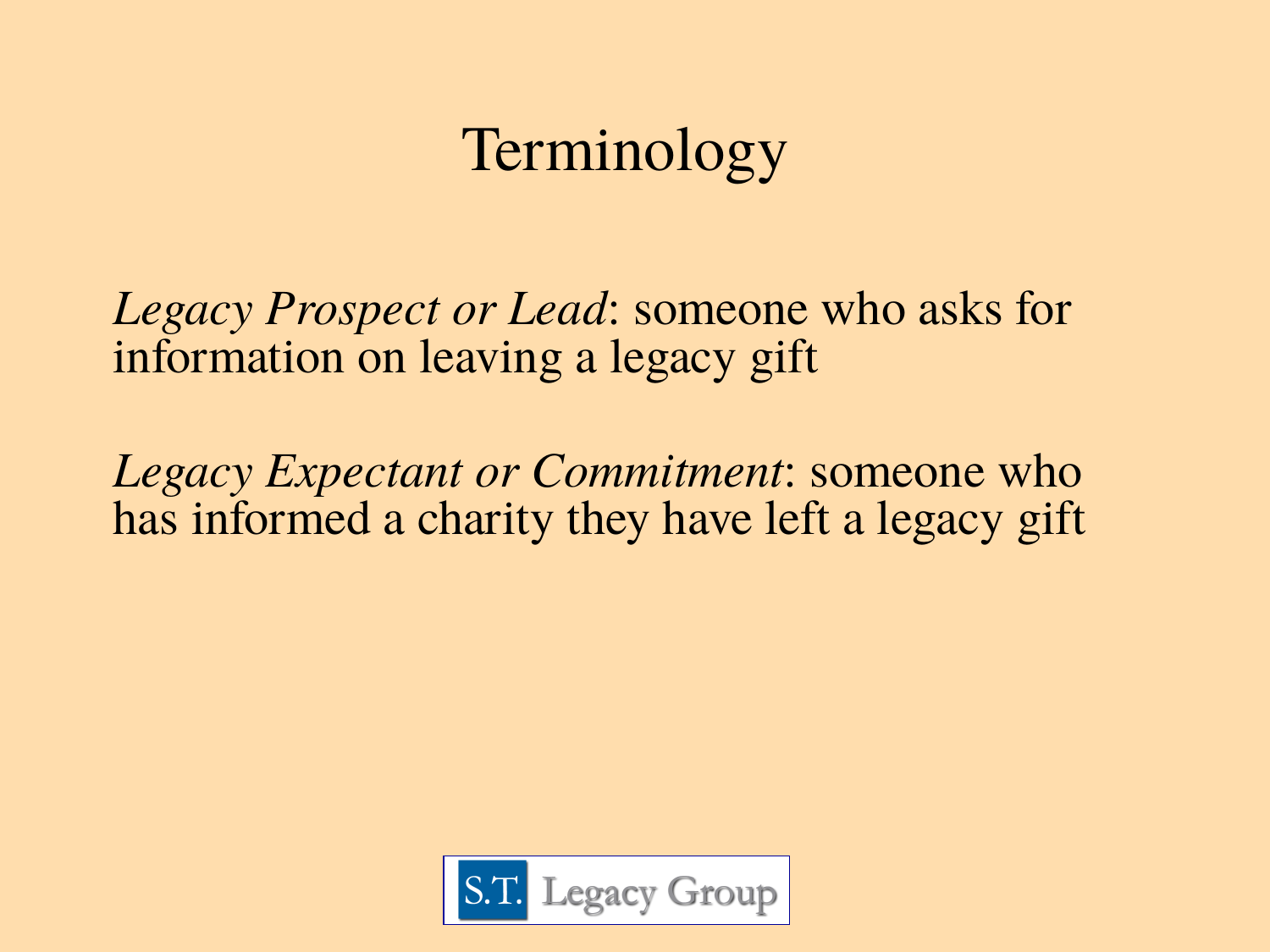

Terminology

Legacy Prospect or Lead: someone who asks for   information on leaving a legacy gift

Legacy Expectant or Commitment: someone who has informed a charity they have left a legacy gift